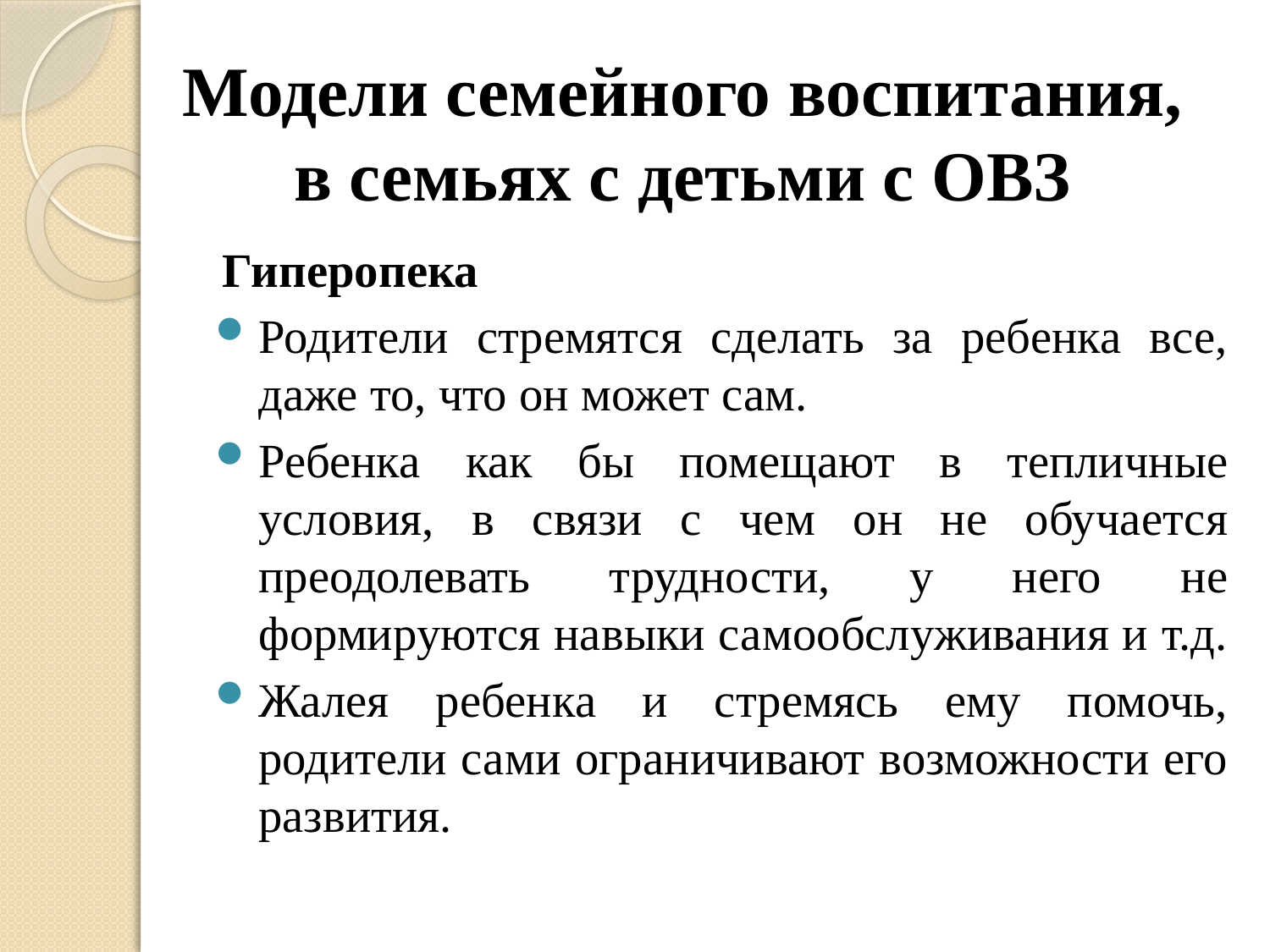

# Модели семейного воспитания, в семьях с детьми с ОВЗ
Гиперопека
Родители стремятся сделать за ребенка все, даже то, что он может сам.
Ребенка как бы помещают в тепличные условия, в связи с чем он не обучается преодолевать трудности, у него не формируются навыки самообслуживания и т.д.
Жалея ребенка и стремясь ему помочь, родители сами ограничивают возможности его развития.